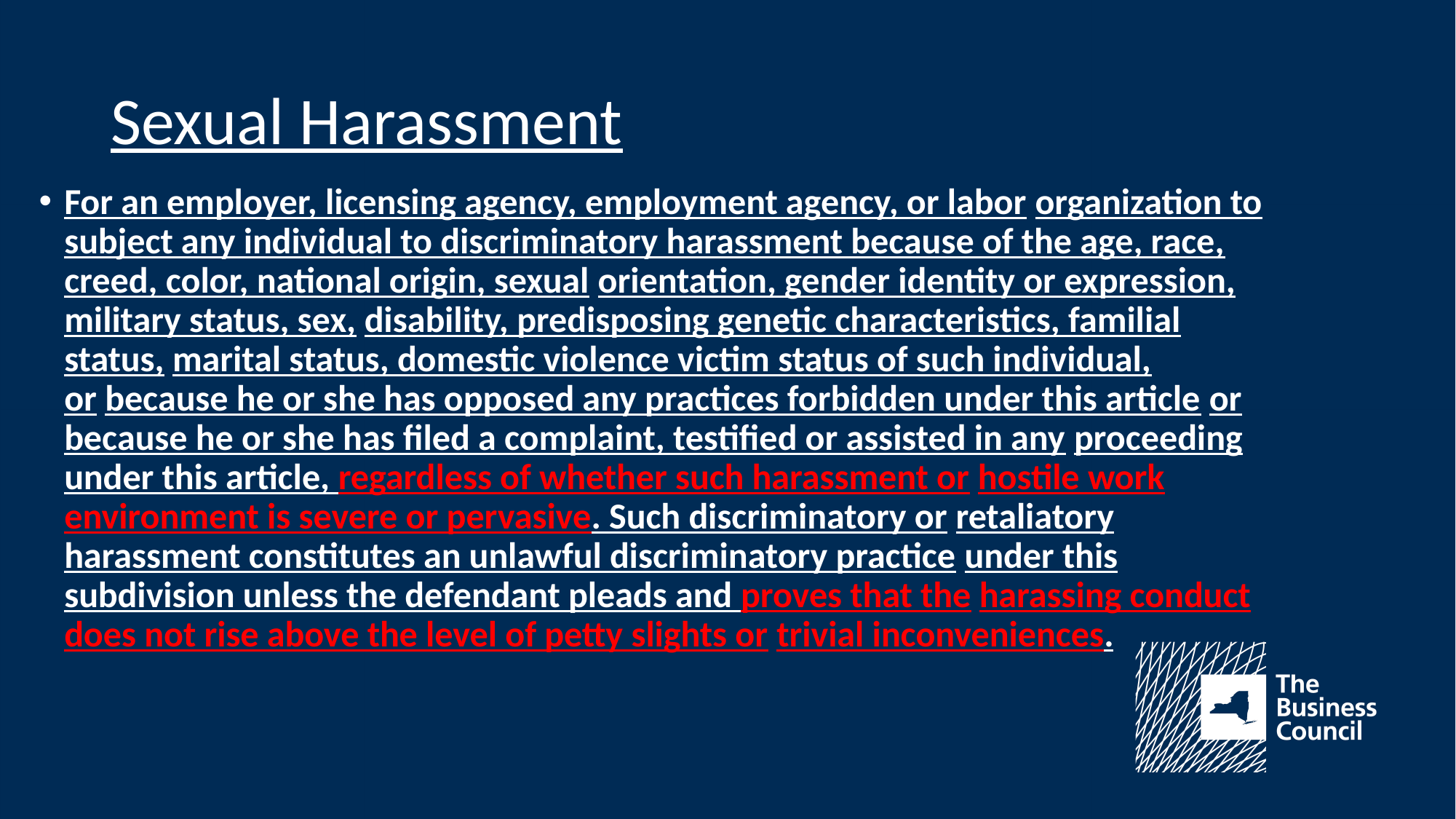

# Sexual Harassment
For an employer, licensing agency, employment agency, or labor organization to subject any individual to discriminatory harassment because of the age, race, creed, color, national origin, sexual orientation, gender identity or expression, military status, sex, disability, predisposing genetic characteristics, familial status, marital status, domestic violence victim status of such individual, or because he or she has opposed any practices forbidden under this article or because he or she has filed a complaint, testified or assisted in any proceeding under this article, regardless of whether such harassment or hostile work environment is severe or pervasive. Such discriminatory or retaliatory harassment constitutes an unlawful discriminatory practice under this subdivision unless the defendant pleads and proves that the harassing conduct does not rise above the level of petty slights or trivial inconveniences.